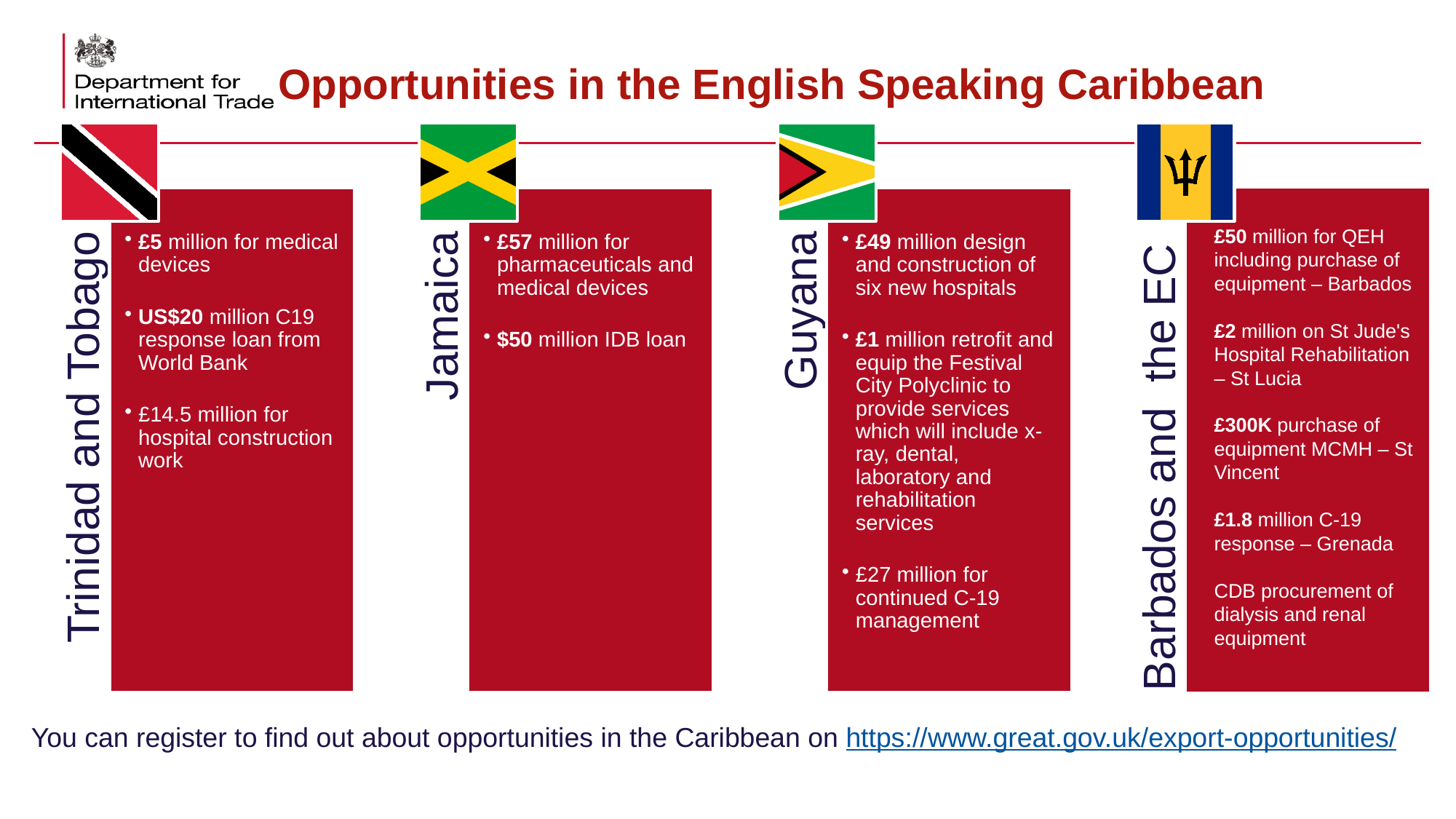

# Opportunities in the English Speaking Caribbean
Trinidad and Tobago
£5 million for medical devices

US$20 million C19 response loan from World Bank

£14.5 million for hospital construction work

Jamaica
£57 million for pharmaceuticals and medical devices

$50 million IDB loan

Guyana
£49 million design and construction of six new hospitals

£1 million retrofit and equip the Festival City Polyclinic to provide services which will include x-ray, dental, laboratory and rehabilitation services

£27 million for continued C-19 management

Barbados and  the EC

£50 million for QEH including purchase of equipment – Barbados

£2 million on St Jude's Hospital Rehabilitation – St Lucia

£300K purchase of equipment MCMH – St Vincent

£1.8 million C-19 response – Grenada

CDB procurement of dialysis and renal equipment

You can register to find out about opportunities in the Caribbean on https://www.great.gov.uk/export-opportunities/